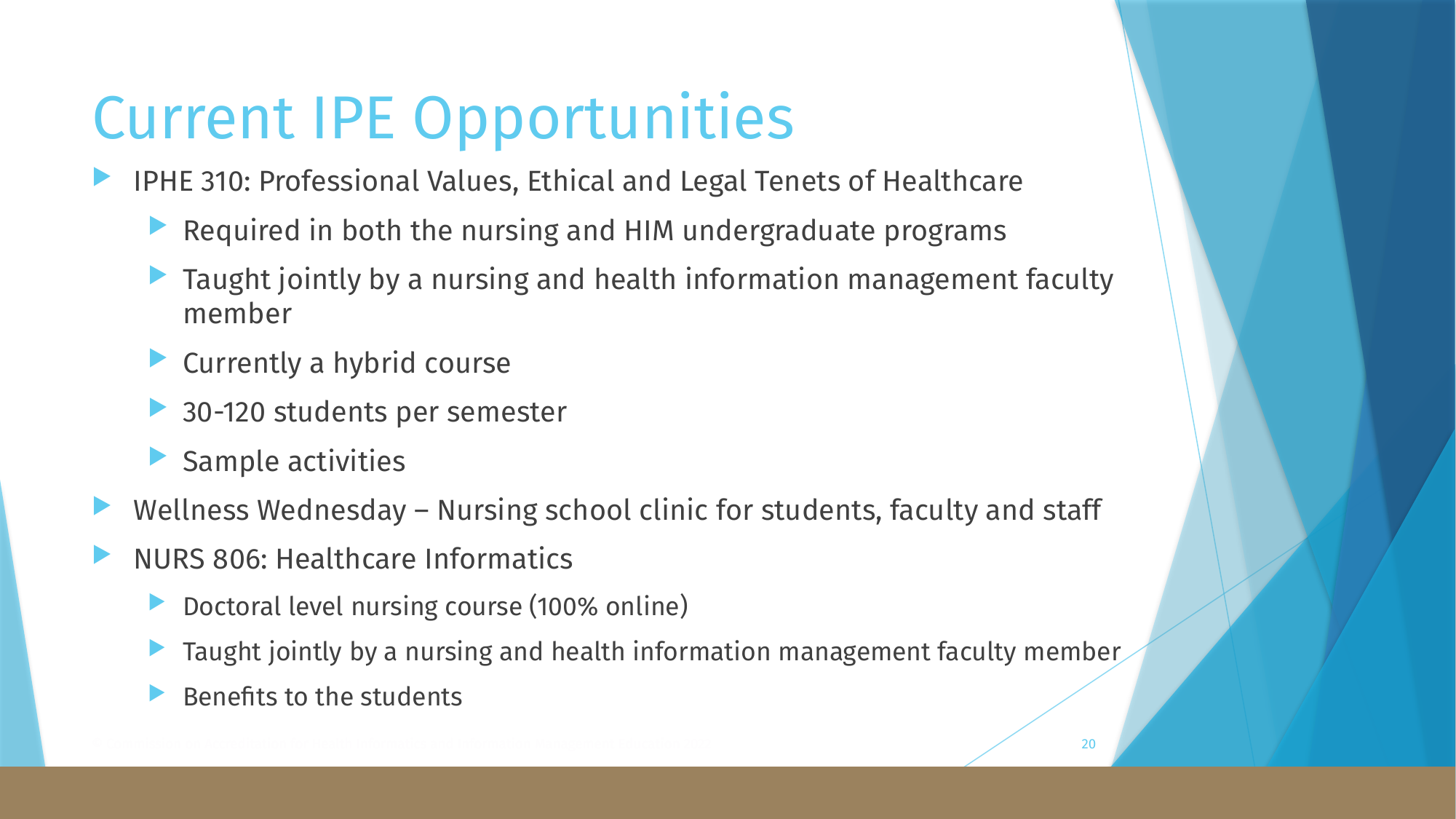

# Current IPE Opportunities
IPHE 310: Professional Values, Ethical and Legal Tenets of Healthcare
Required in both the nursing and HIM undergraduate programs
Taught jointly by a nursing and health information management faculty member
Currently a hybrid course
30-120 students per semester
Sample activities
Wellness Wednesday – Nursing school clinic for students, faculty and staff
NURS 806: Healthcare Informatics
Doctoral level nursing course (100% online)
Taught jointly by a nursing and health information management faculty member
Benefits to the students

© Commission on Accreditation for Health Informatics and Information Management Education 2022
20